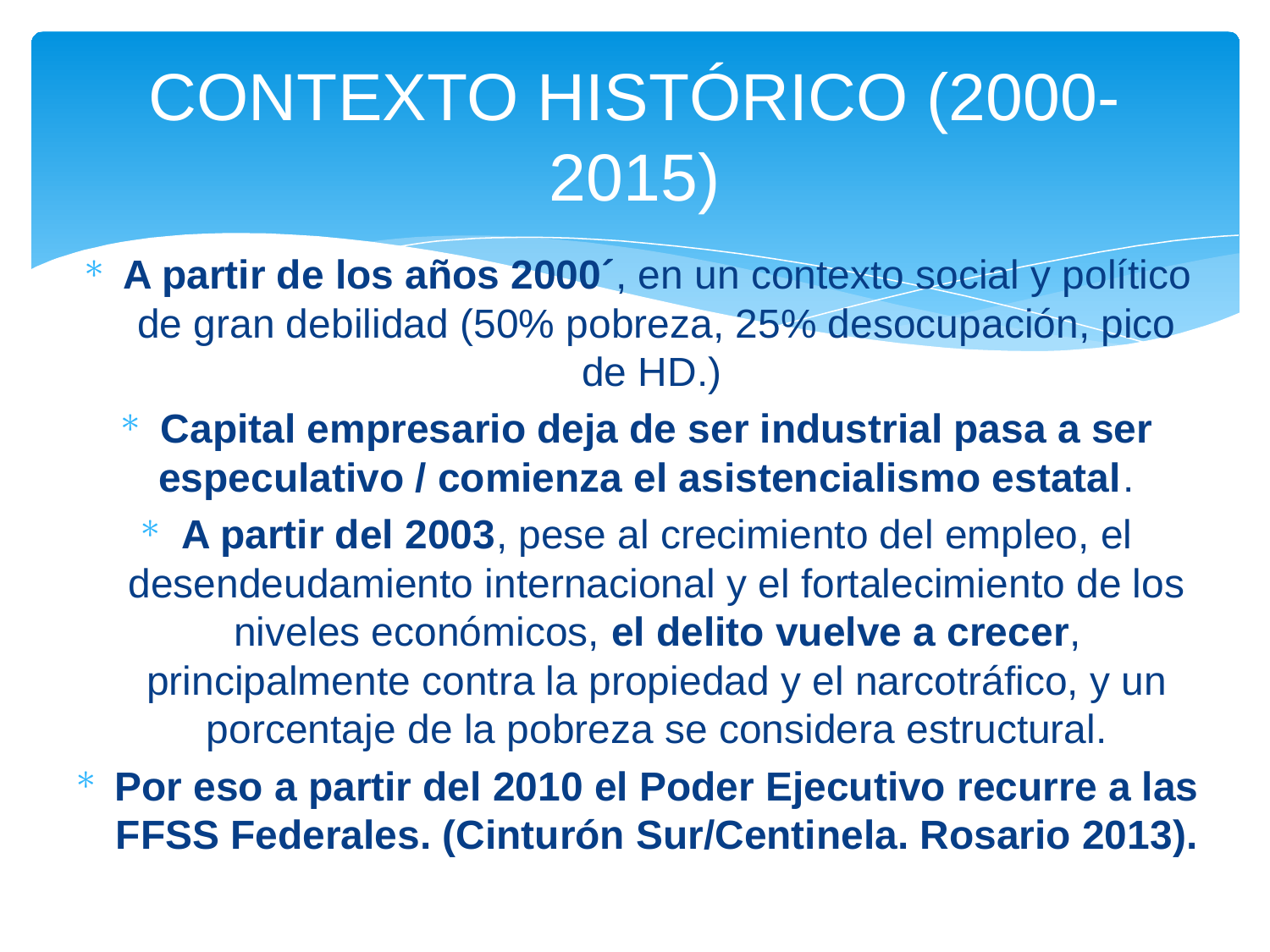

# CONTEXTO HISTÓRICO (2000-2015)
A partir de los años 2000´, en un contexto social y político de gran debilidad (50% pobreza, 25% desocupación, pico de HD.)
Capital empresario deja de ser industrial pasa a ser especulativo / comienza el asistencialismo estatal.
A partir del 2003, pese al crecimiento del empleo, el desendeudamiento internacional y el fortalecimiento de los niveles económicos, el delito vuelve a crecer, principalmente contra la propiedad y el narcotráfico, y un porcentaje de la pobreza se considera estructural.
Por eso a partir del 2010 el Poder Ejecutivo recurre a las FFSS Federales. (Cinturón Sur/Centinela. Rosario 2013).